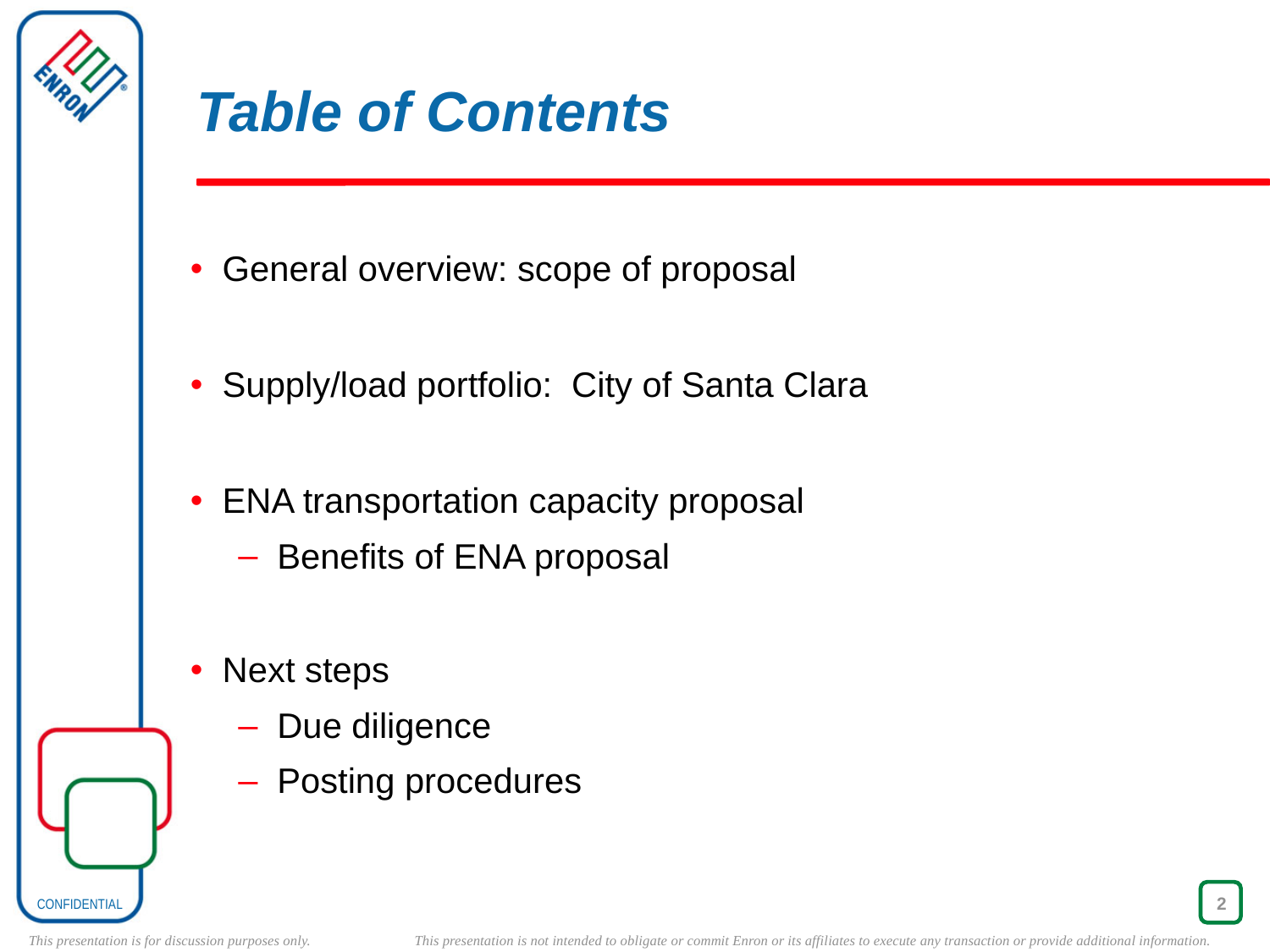

2
# Table of Contents
General overview: scope of proposal

Supply/load portfolio:  City of Santa Clara

ENA transportation capacity proposal
Benefits of ENA proposal

Next steps
Due diligence
Posting procedures